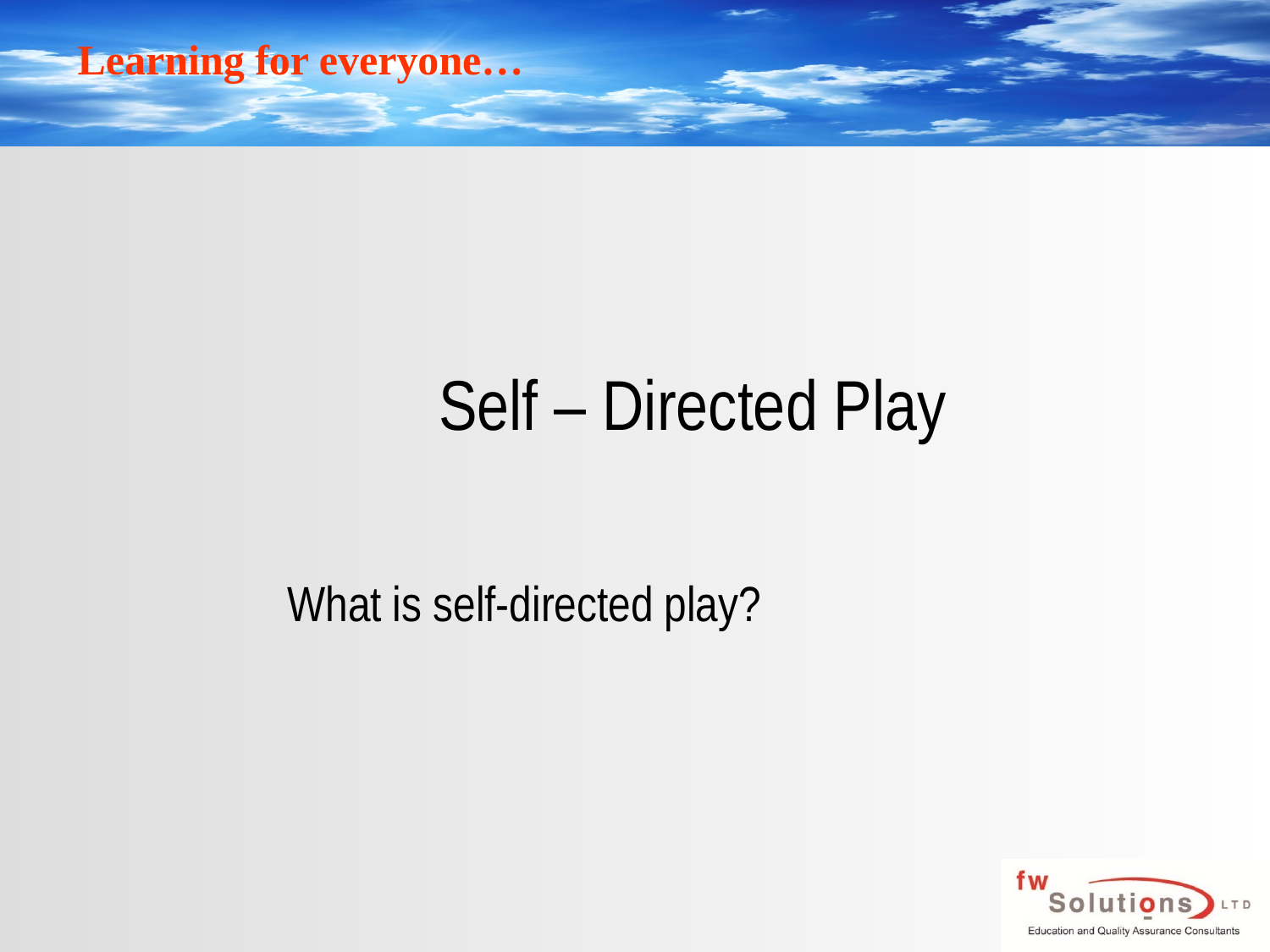

# Self – Directed Play
What is self-directed play?